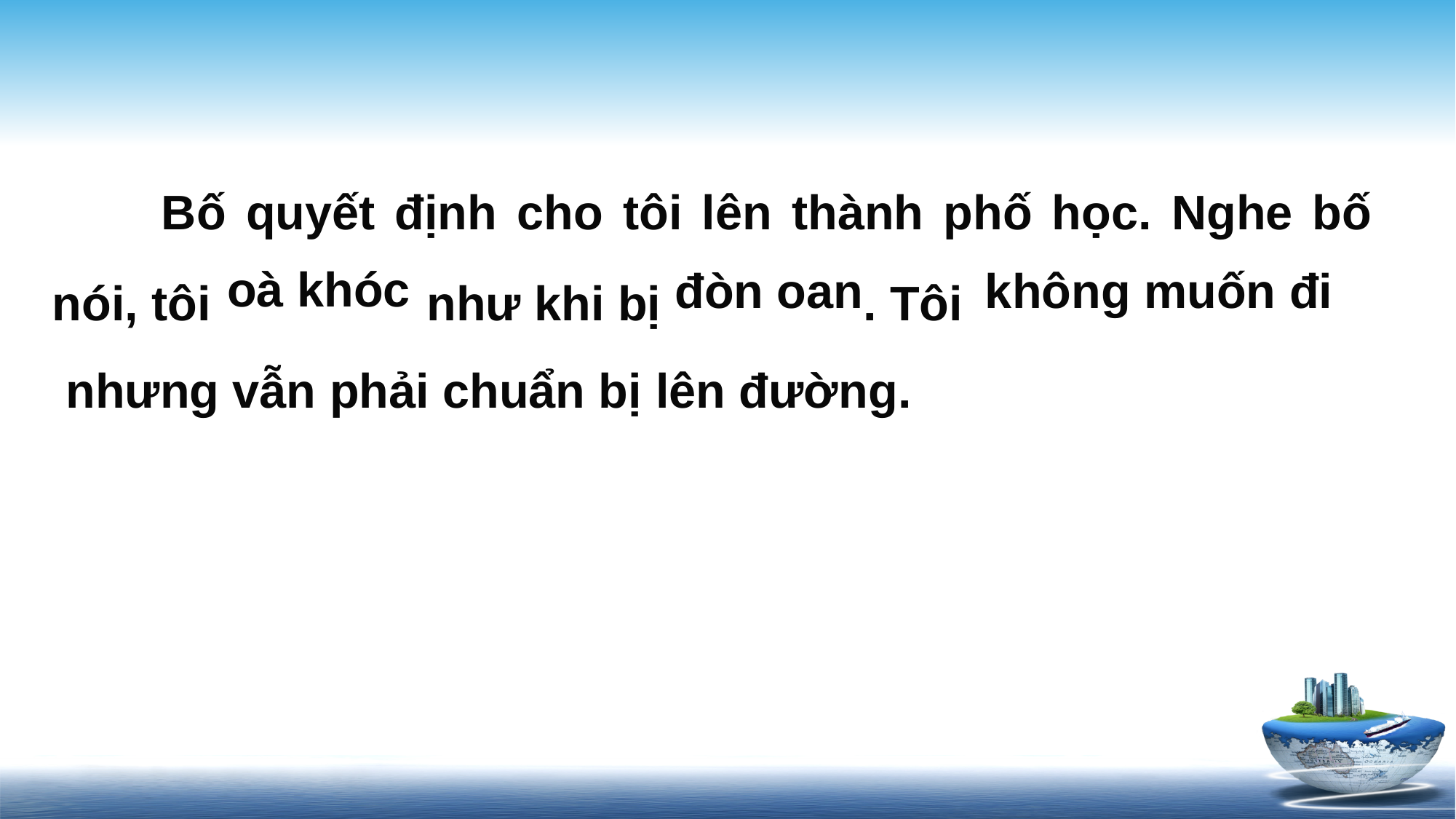

Bố quyết định cho tôi lên thành phố học. Nghe bố nói, tôi                như khi bị               . Tôi
 nhưng vẫn phải chuẩn bị lên đường.
oà khóc
đòn oan
không muốn đi